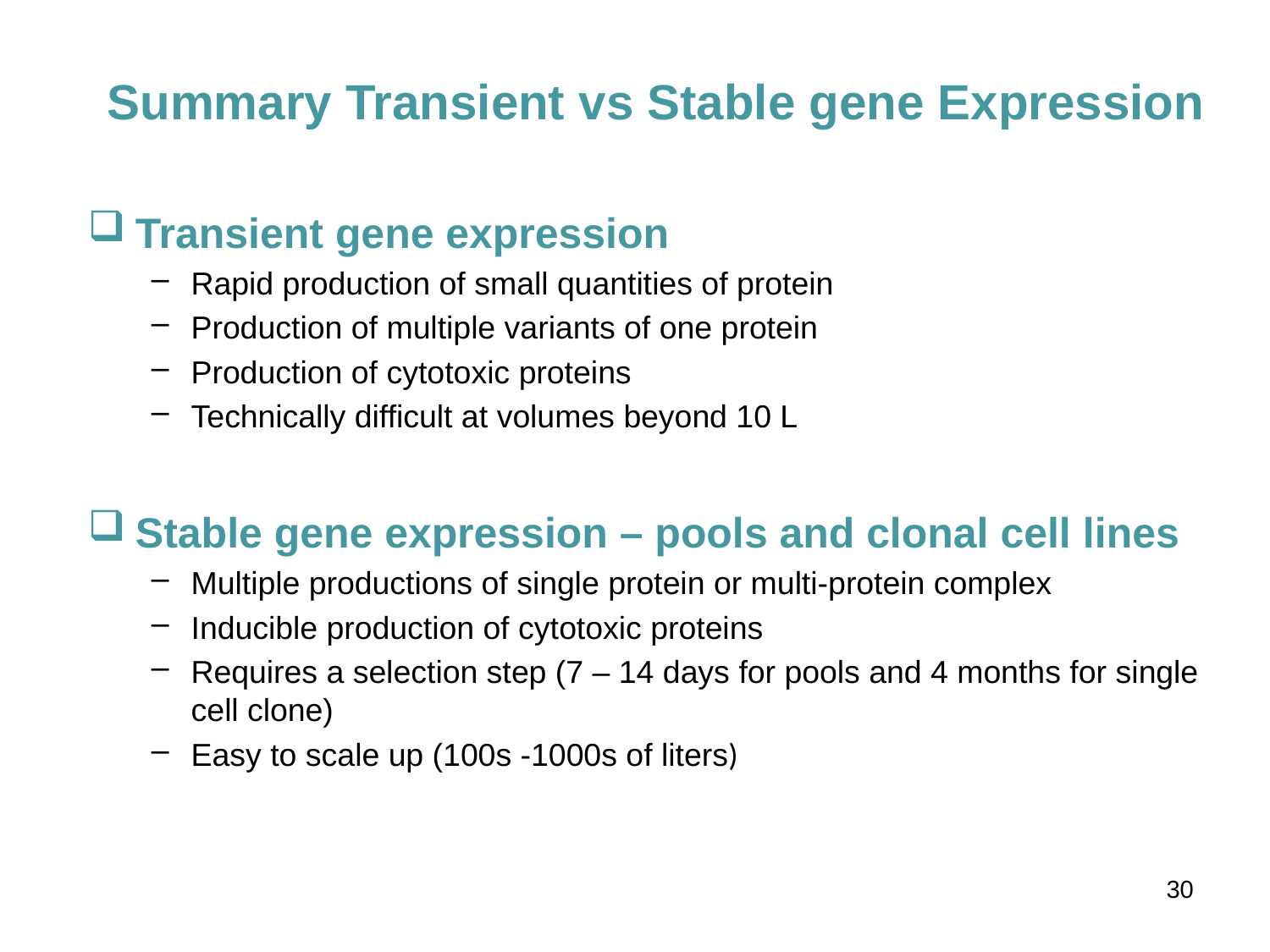

Summary Transient vs Stable gene Expression
Transient gene expression
Rapid production of small quantities of protein
Production of multiple variants of one protein
Production of cytotoxic proteins
Technically difficult at volumes beyond 10 L

Stable gene expression – pools and clonal cell lines
Multiple productions of single protein or multi-protein complex
Inducible production of cytotoxic proteins
Requires a selection step (7 – 14 days for pools and 4 months for single cell clone)
Easy to scale up (100s -1000s of liters)
30